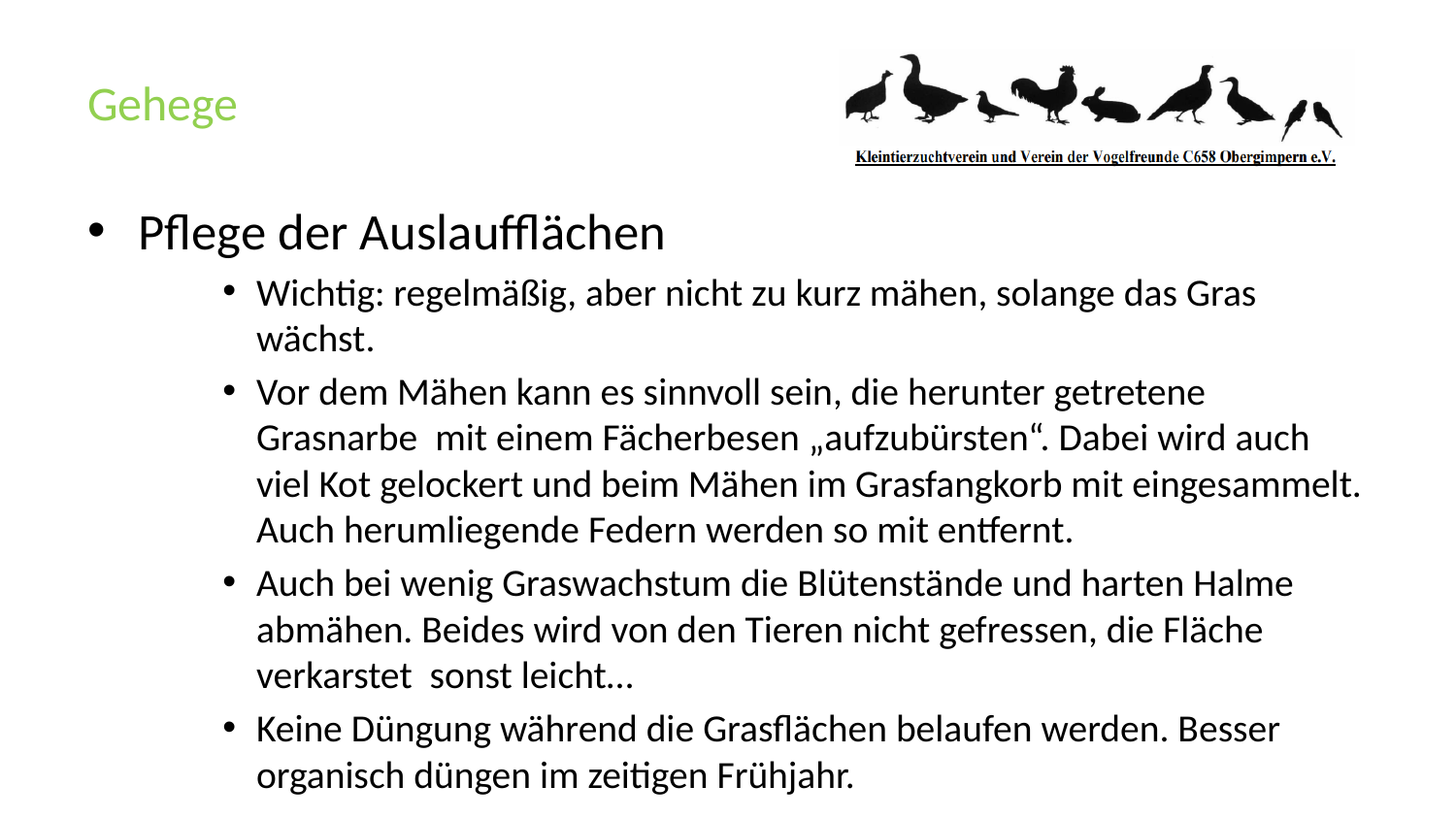

# Gehege
Pflege der Auslaufflächen
Wichtig: regelmäßig, aber nicht zu kurz mähen, solange das Gras wächst.
Vor dem Mähen kann es sinnvoll sein, die herunter getretene Grasnarbe  mit einem Fächerbesen „aufzubürsten“. Dabei wird auch viel Kot gelockert und beim Mähen im Grasfangkorb mit eingesammelt. Auch herumliegende Federn werden so mit entfernt.
Auch bei wenig Graswachstum die Blütenstände und harten Halme abmähen. Beides wird von den Tieren nicht gefressen, die Fläche verkarstet  sonst leicht…
Keine Düngung während die Grasflächen belaufen werden. Besser organisch düngen im zeitigen Frühjahr.